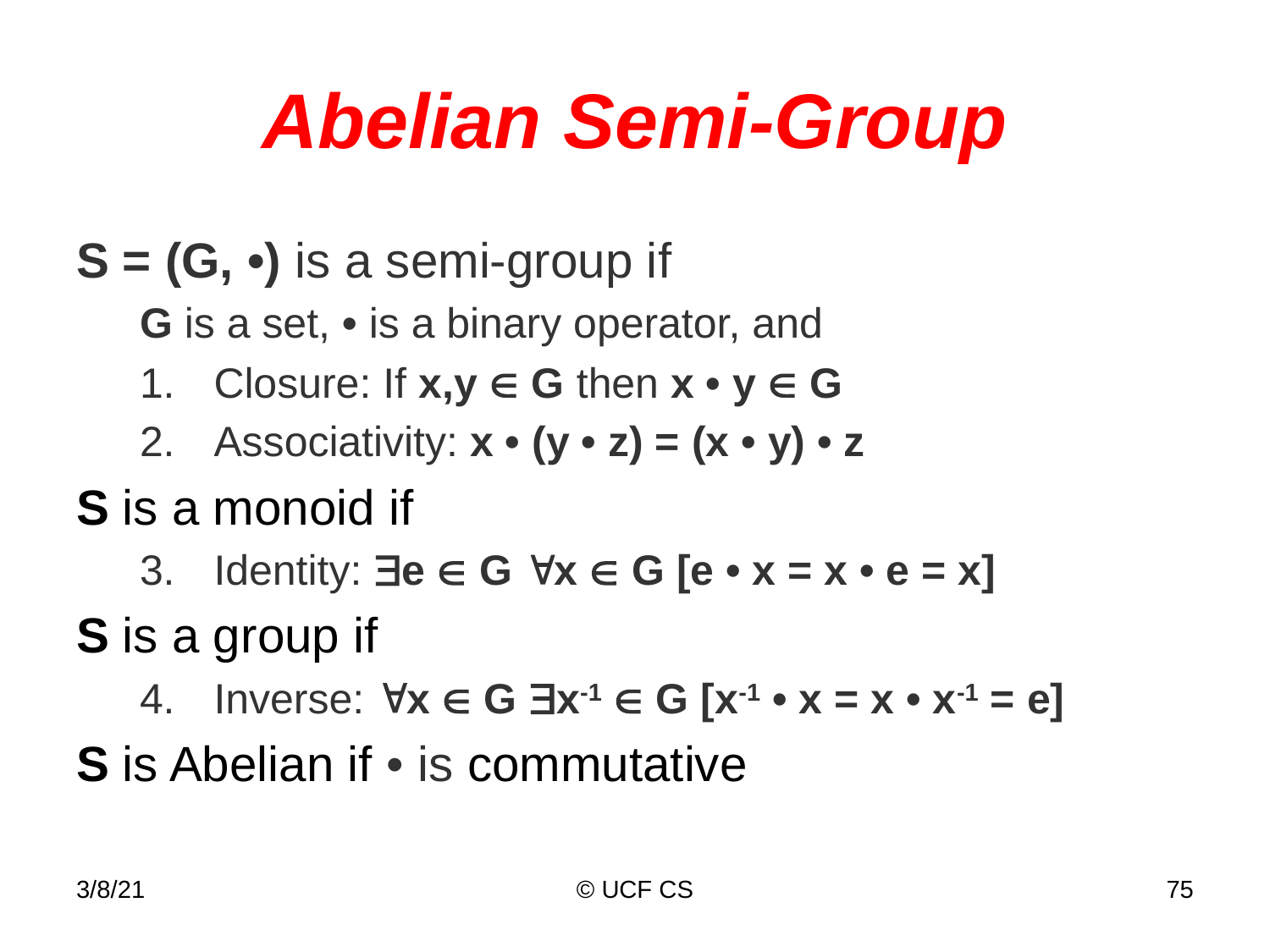

# Abelian Semi-Group
S = (G, •) is a semi-group if
G is a set, • is a binary operator, and
Closure: If x,y ∈ G then x • y ∈ G
Associativity: x • (y • z) = (x • y) • z
S is a monoid if
Identity: ∃e ∈ G ∀x ∈ G [e • x = x • e = x]
S is a group if
Inverse: ∀x ∈ G ∃x-1 ∈ G [x-1 • x = x • x-1 = e]
S is Abelian if • is commutative
3/8/21
© UCF CS
75